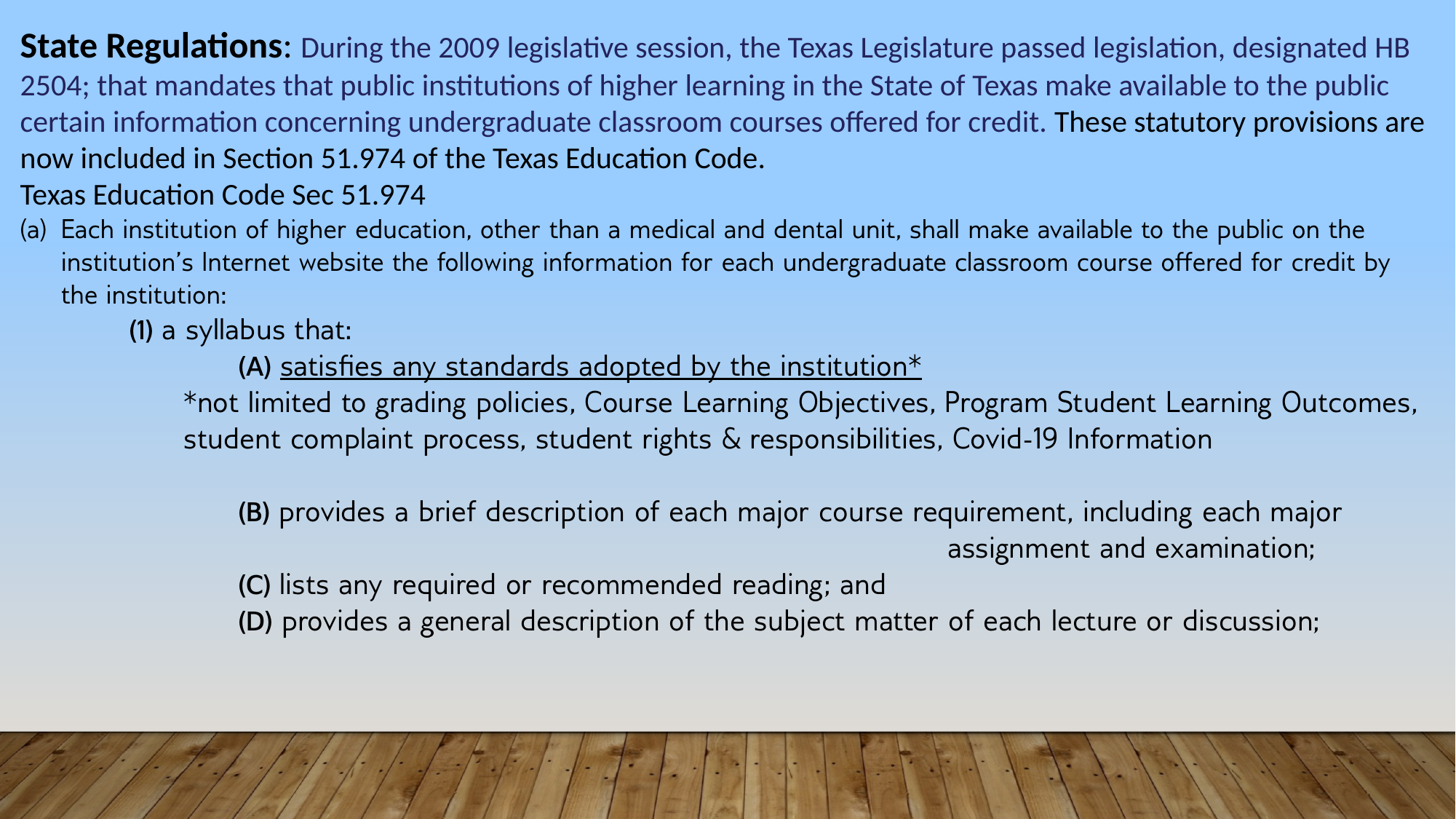

State Regulations: During the 2009 legislative session, the Texas Legislature passed legislation, designated HB 2504; that mandates that public institutions of higher learning in the State of Texas make available to the public certain information concerning undergraduate classroom courses offered for credit. These statutory provisions are now included in Section 51.974 of the Texas Education Code.
Texas Education Code Sec 51.974
Each institution of higher education, other than a medical and dental unit, shall make available to the public on the institution’s Internet website the following information for each undergraduate classroom course offered for credit by the institution:
	(1) a syllabus that:
		(A) satisfies any standards adopted by the institution*
*not limited to grading policies, Course Learning Objectives, Program Student Learning Outcomes, student complaint process, student rights & responsibilities, Covid-19 Information
		(B) provides a brief description of each major course requirement, including each major 				                           		      assignment and examination;
		(C) lists any required or recommended reading; and
		(D) provides a general description of the subject matter of each lecture or discussion;